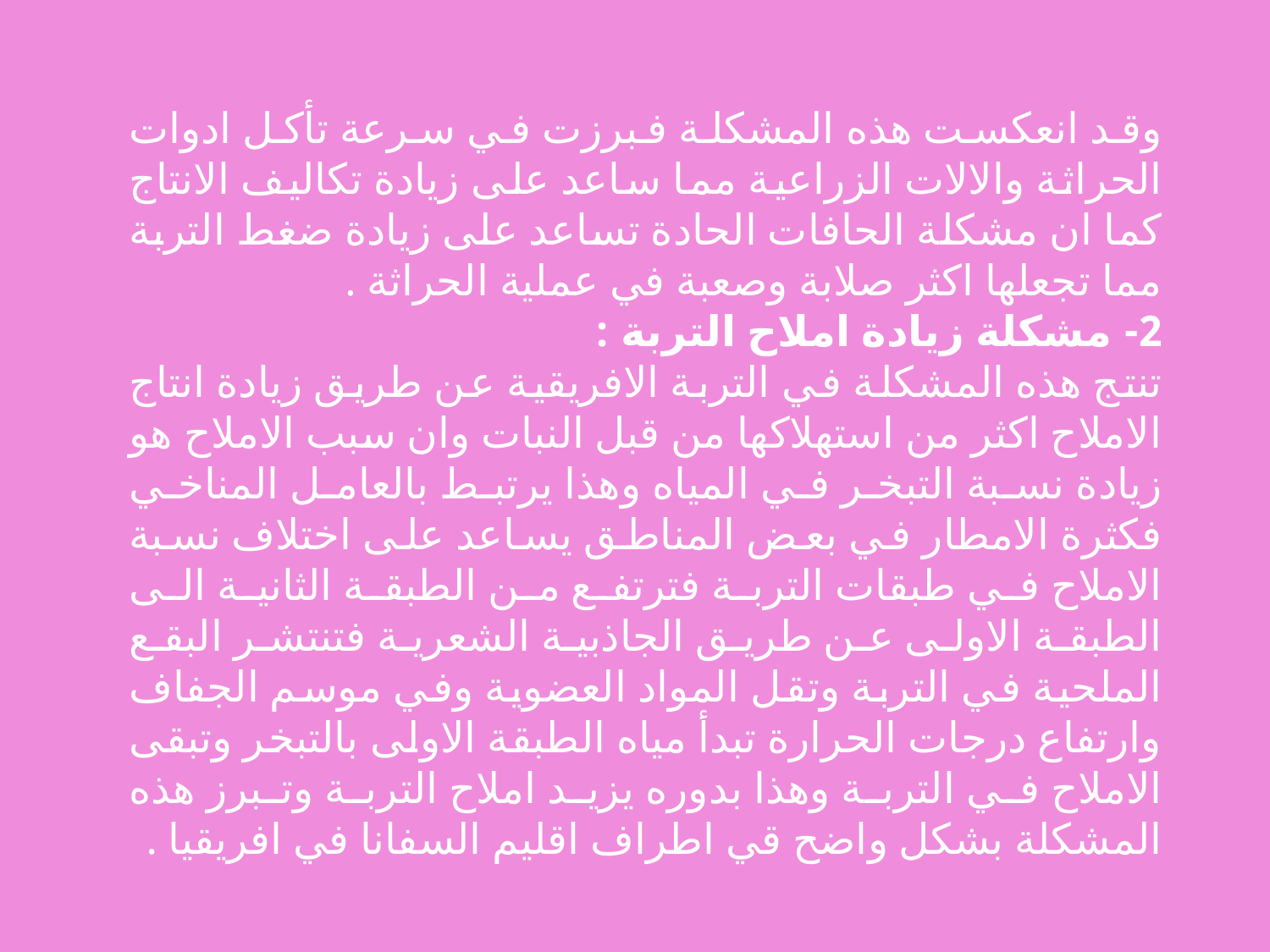

وقد انعكست هذه المشكلة فبرزت في سرعة تأكل ادوات الحراثة والالات الزراعية مما ساعد على زيادة تكاليف الانتاج كما ان مشكلة الحافات الحادة تساعد على زيادة ضغط التربة مما تجعلها اكثر صلابة وصعبة في عملية الحراثة .
2- مشكلة زيادة املاح التربة :
تنتج هذه المشكلة في التربة الافريقية عن طريق زيادة انتاج الاملاح اكثر من استهلاكها من قبل النبات وان سبب الاملاح هو زيادة نسبة التبخر في المياه وهذا يرتبط بالعامل المناخي فكثرة الامطار في بعض المناطق يساعد على اختلاف نسبة الاملاح في طبقات التربة فترتفع من الطبقة الثانية الى الطبقة الاولى عن طريق الجاذبية الشعرية فتنتشر البقع الملحية في التربة وتقل المواد العضوية وفي موسم الجفاف وارتفاع درجات الحرارة تبدأ مياه الطبقة الاولى بالتبخر وتبقى الاملاح في التربة وهذا بدوره يزيد املاح التربة وتبرز هذه المشكلة بشكل واضح قي اطراف اقليم السفانا في افريقيا .